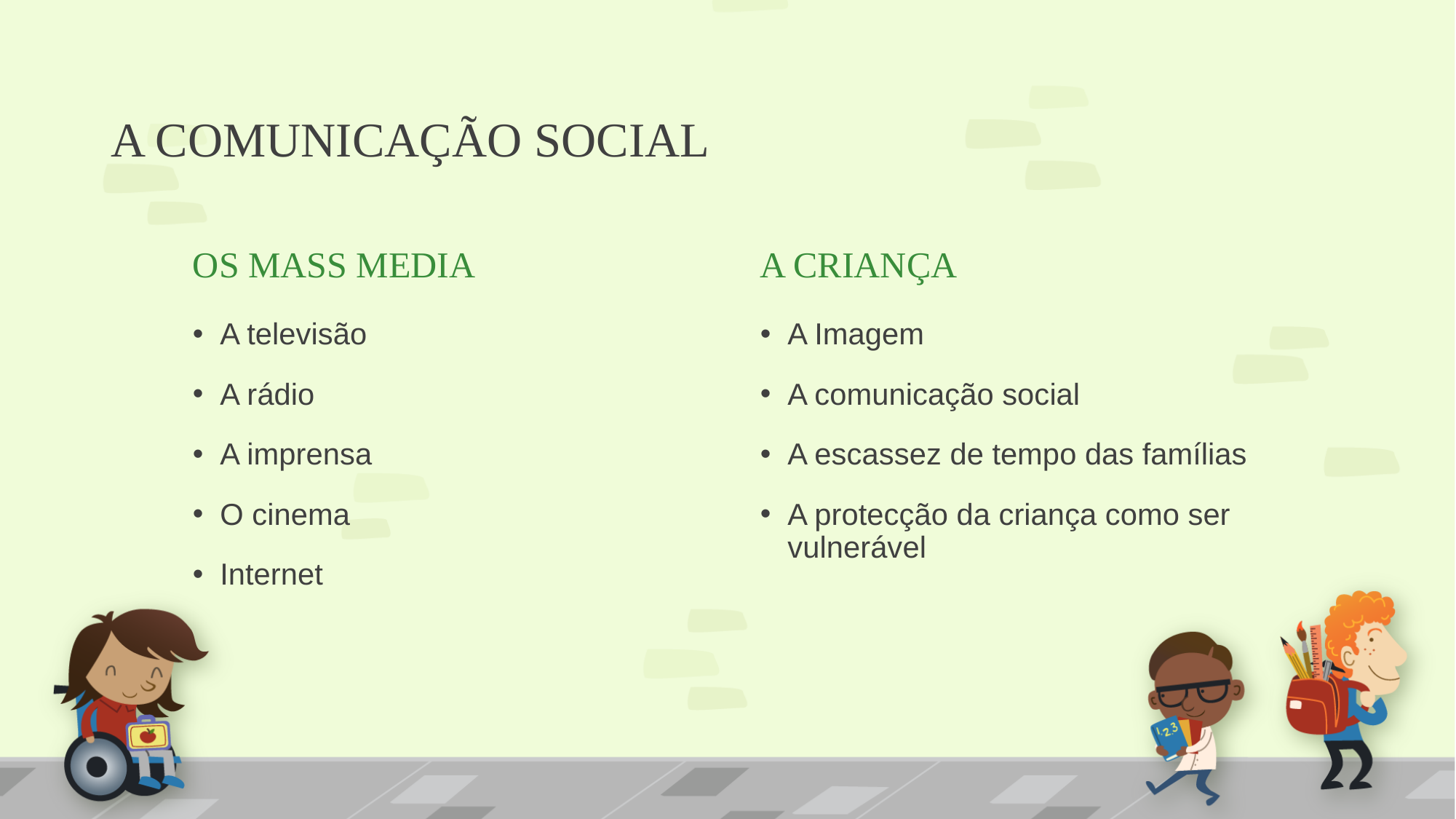

# A COMUNICAÇÃO SOCIAL
OS MASS MEDIA
A CRIANÇA
A televisão
A rádio
A imprensa
O cinema
Internet
A Imagem
A comunicação social
A escassez de tempo das famílias
A protecção da criança como ser vulnerável